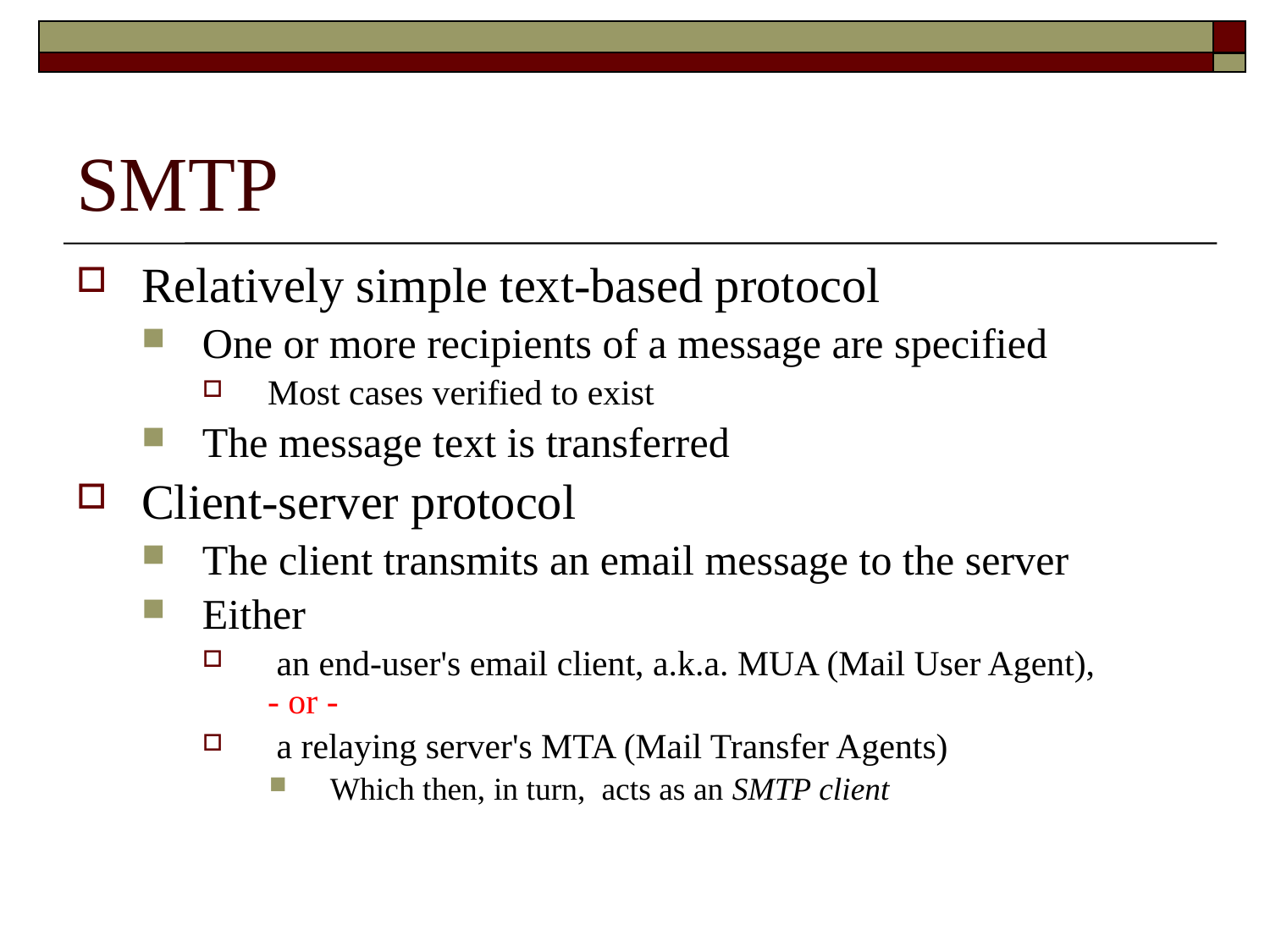

# SMTP
Relatively simple text-based protocol
One or more recipients of a message are specified
Most cases verified to exist
The message text is transferred
Client-server protocol
The client transmits an email message to the server
Either
 an end-user's email client, a.k.a. MUA (Mail User Agent),
- or -
 a relaying server's MTA (Mail Transfer Agents)
Which then, in turn,  acts as an SMTP client